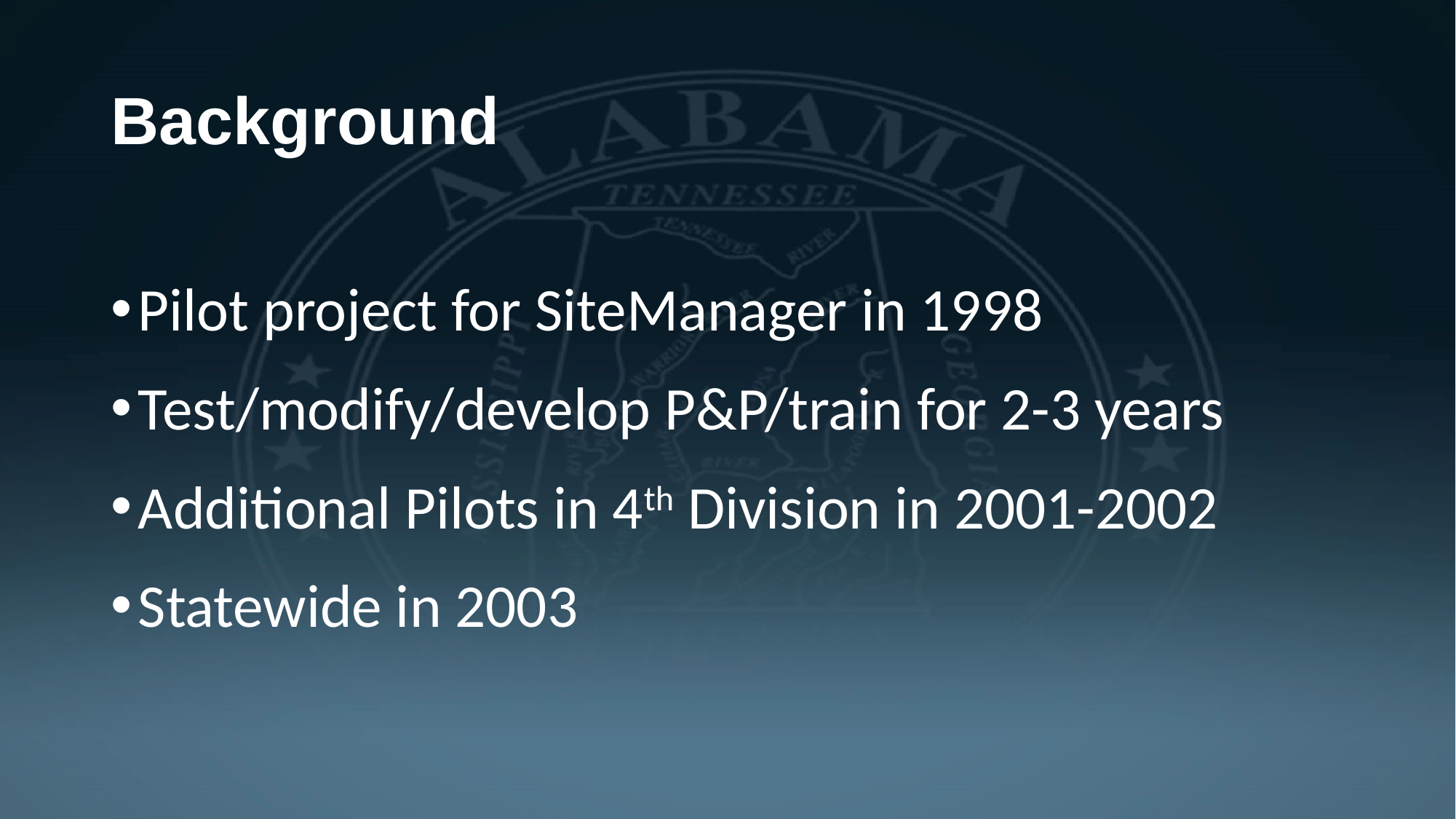

# Background

Pilot project for SiteManager in 1998
Test/modify/develop P&P/train for 2-3 years
Additional Pilots in 4th Division in 2001-2002
Statewide in 2003